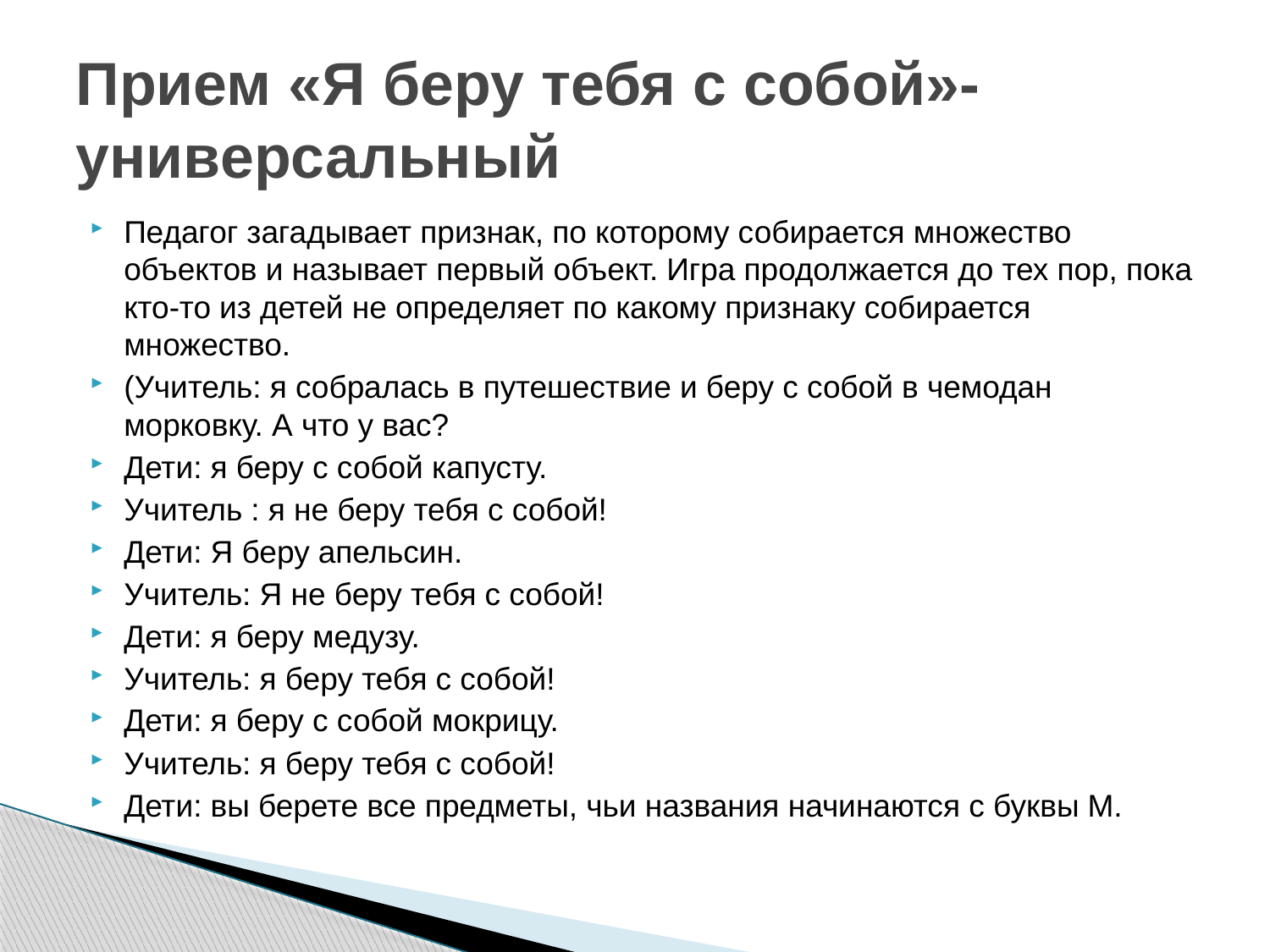

# Прием «Я беру тебя с собой»- универсальный
Педагог загадывает признак, по которому собирается множество объектов и называет первый объект. Игра продолжается до тех пор, пока кто-то из детей не определяет по какому признаку собирается множество.
(Учитель: я собралась в путешествие и беру с собой в чемодан морковку. А что у вас?
Дети: я беру с собой капусту.
Учитель : я не беру тебя с собой!
Дети: Я беру апельсин.
Учитель: Я не беру тебя с собой!
Дети: я беру медузу.
Учитель: я беру тебя с собой!
Дети: я беру с собой мокрицу.
Учитель: я беру тебя с собой!
Дети: вы берете все предметы, чьи названия начинаются с буквы М.